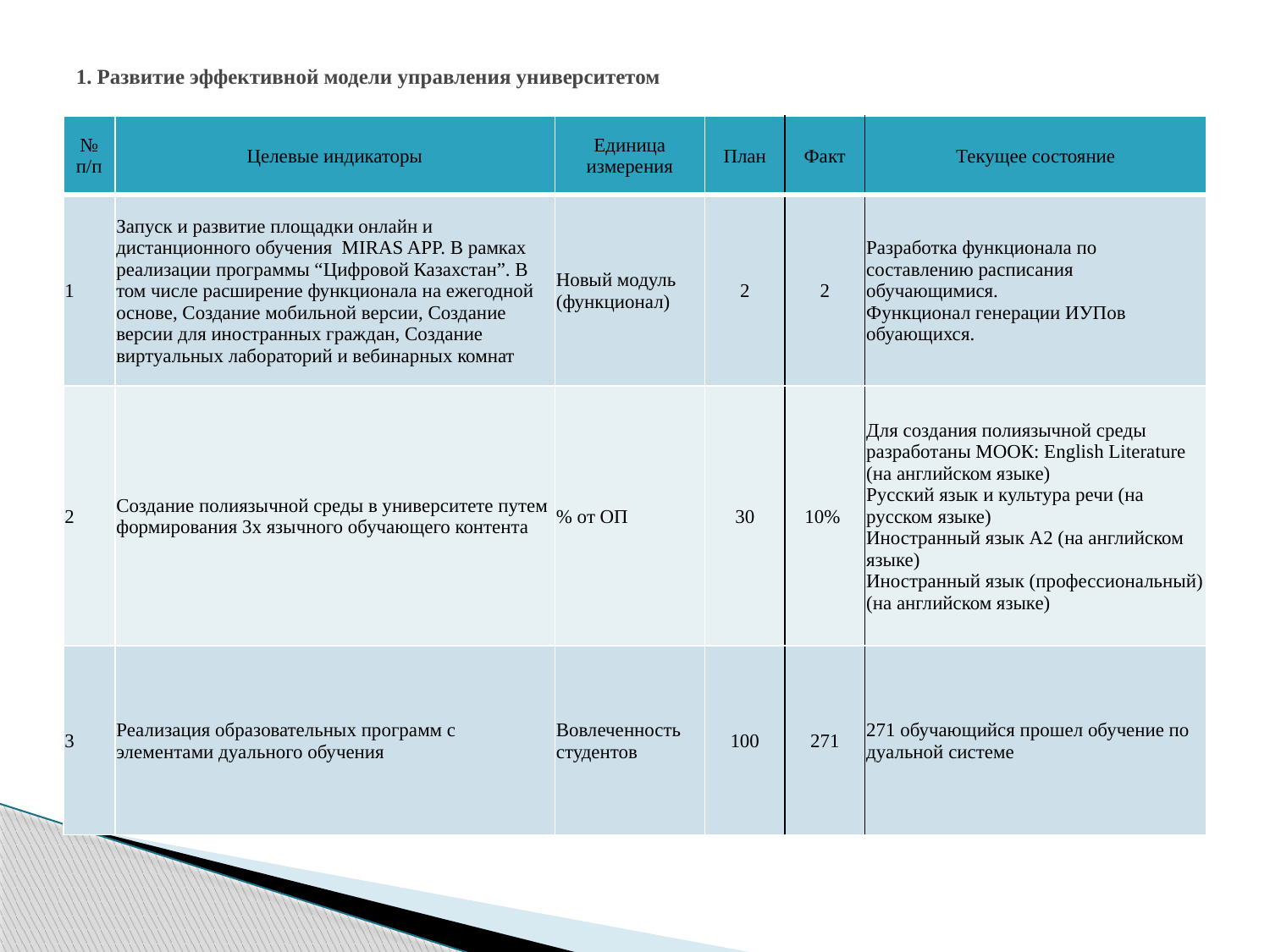

# 1. Развитие эффективной модели управления университетом
| № п/п | Целевые индикаторы | Единица измерения | План | Факт | Текущее состояние |
| --- | --- | --- | --- | --- | --- |
| 1 | Запуск и развитие площадки онлайн и дистанционного обучения  MIRAS APP. В рамках реализации программы “Цифровой Казахстан”. В том числе расширение функционала на ежегодной основе, Создание мобильной версии, Создание версии для иностранных граждан, Создание виртуальных лабораторий и вебинарных комнат | Новый модуль (функционал) | 2 | 2 | Разработка функционала по составлению расписания обучающимися. Функционал генерации ИУПов обуающихся. |
| 2 | Создание полиязычной среды в университете путем формирования 3х язычного обучающего контента | % от ОП | 30 | 10% | Для создания полиязычной среды разработаны МООК: English Literature (на английском языке) Русский язык и культура речи (на русском языке) Иностранный язык А2 (на английском языке) Иностранный язык (профессиональный) (на английском языке) |
| 3 | Реализация образовательных программ с элементами дуального обучения | Вовлеченность студентов | 100 | 271 | 271 обучающийся прошел обучение по дуальной системе |